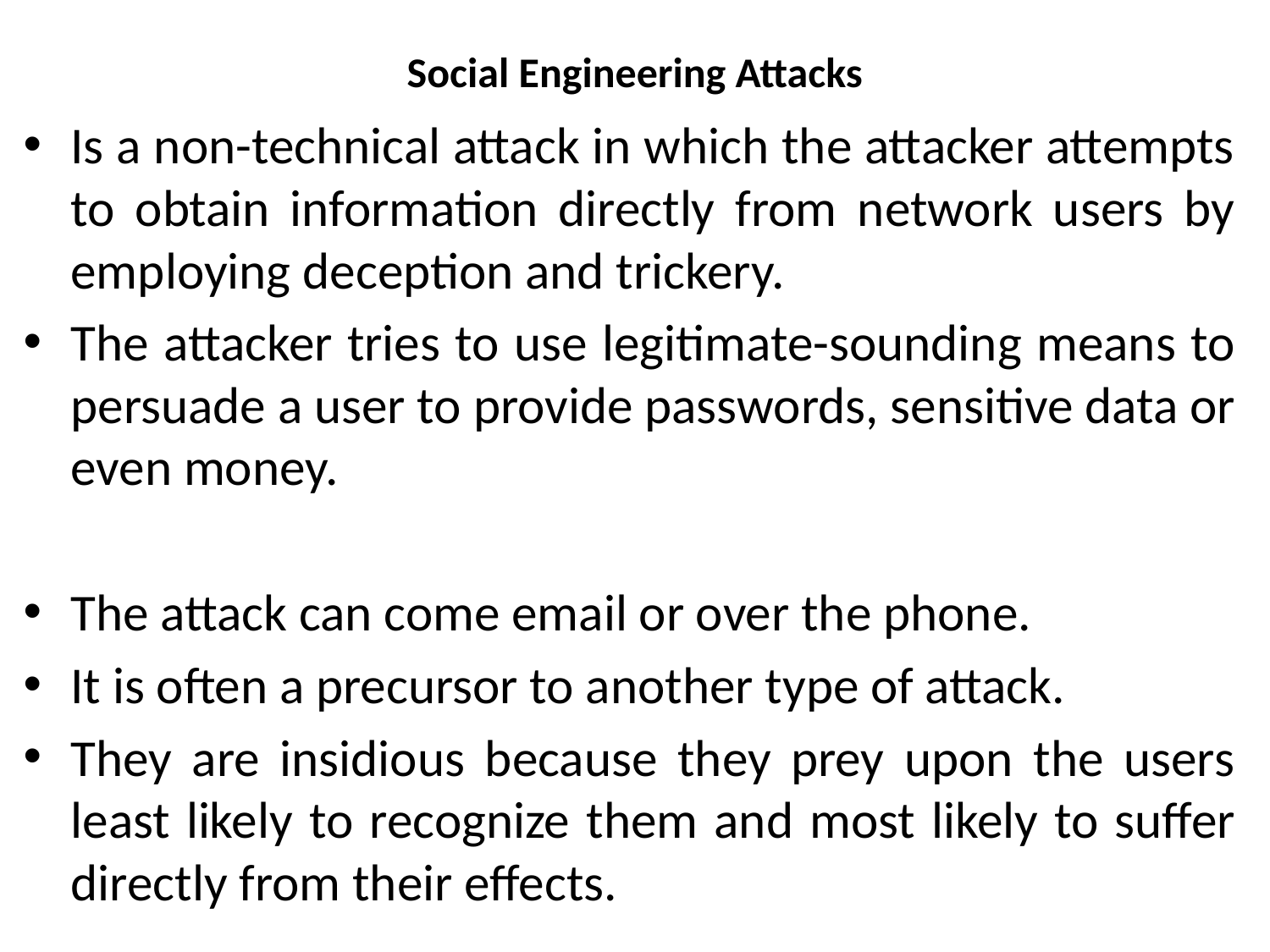

# Social Engineering Attacks
Is a non-technical attack in which the attacker attempts to obtain information directly from network users by employing deception and trickery.
The attacker tries to use legitimate-sounding means to persuade a user to provide passwords, sensitive data or even money.

The attack can come email or over the phone.
It is often a precursor to another type of attack.
They are insidious because they prey upon the users least likely to recognize them and most likely to suffer directly from their effects.